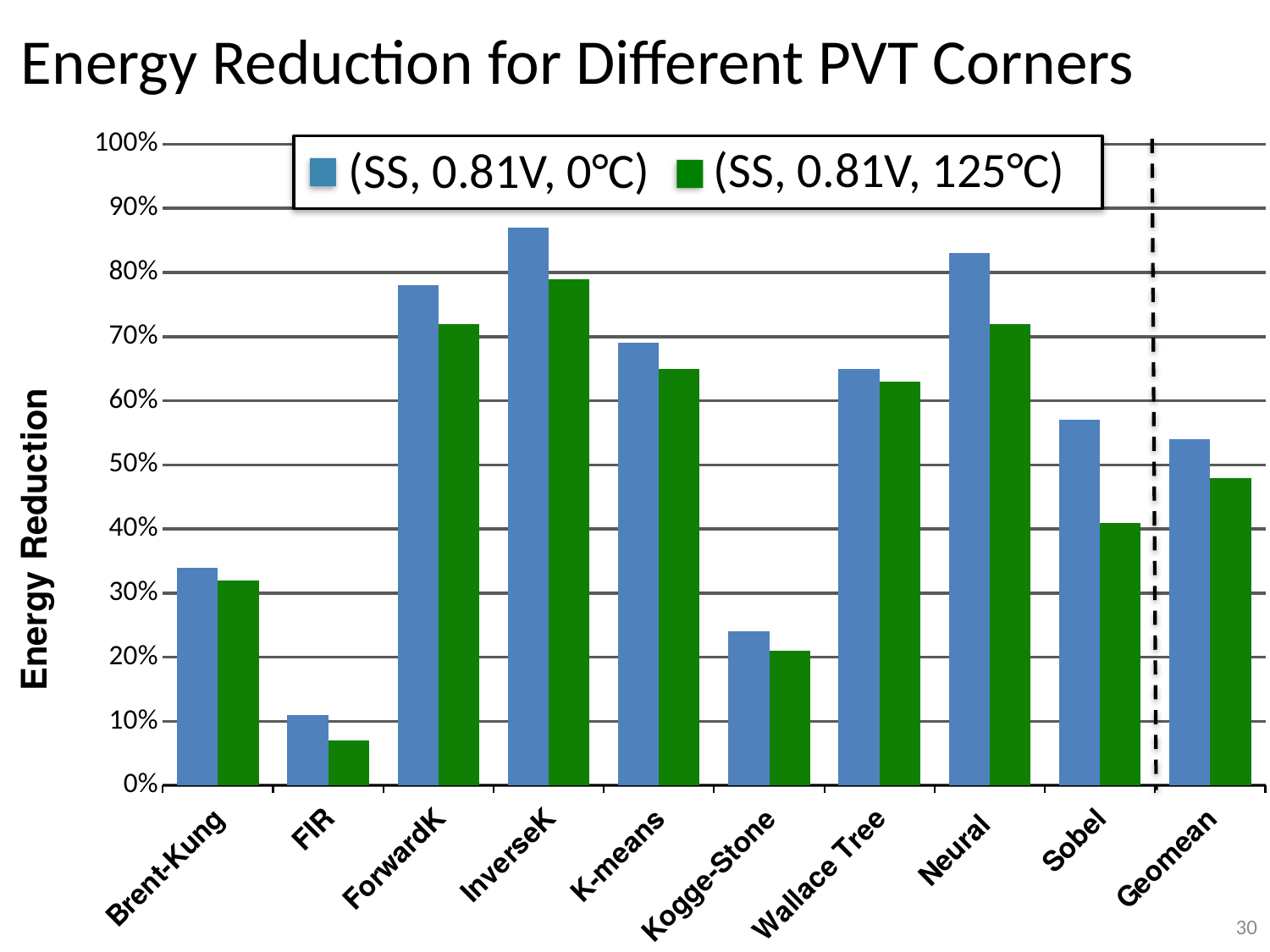

# Energy Reduction for Different PVT Corners

### Chart

| Category |  |  |
|---|---|---|
| Brent-Kung | 0.34 | 0.32 |
| FIR | 0.11 | 0.07 |
| ForwardK | 0.78 | 0.72 |
| InverseK | 0.87 | 0.79 |
| K-means | 0.69 | 0.65 |
| Kogge-Stone | 0.24 | 0.21 |
| Wallace Tree | 0.65 | 0.63 |
| Neural  | 0.83 | 0.72 |
| Sobel | 0.57 | 0.41 |
| Geomean | 0.54 | 0.48 |
(SS, 0.81V, 125°C)
(SS, 0.81V, 0°C)

30